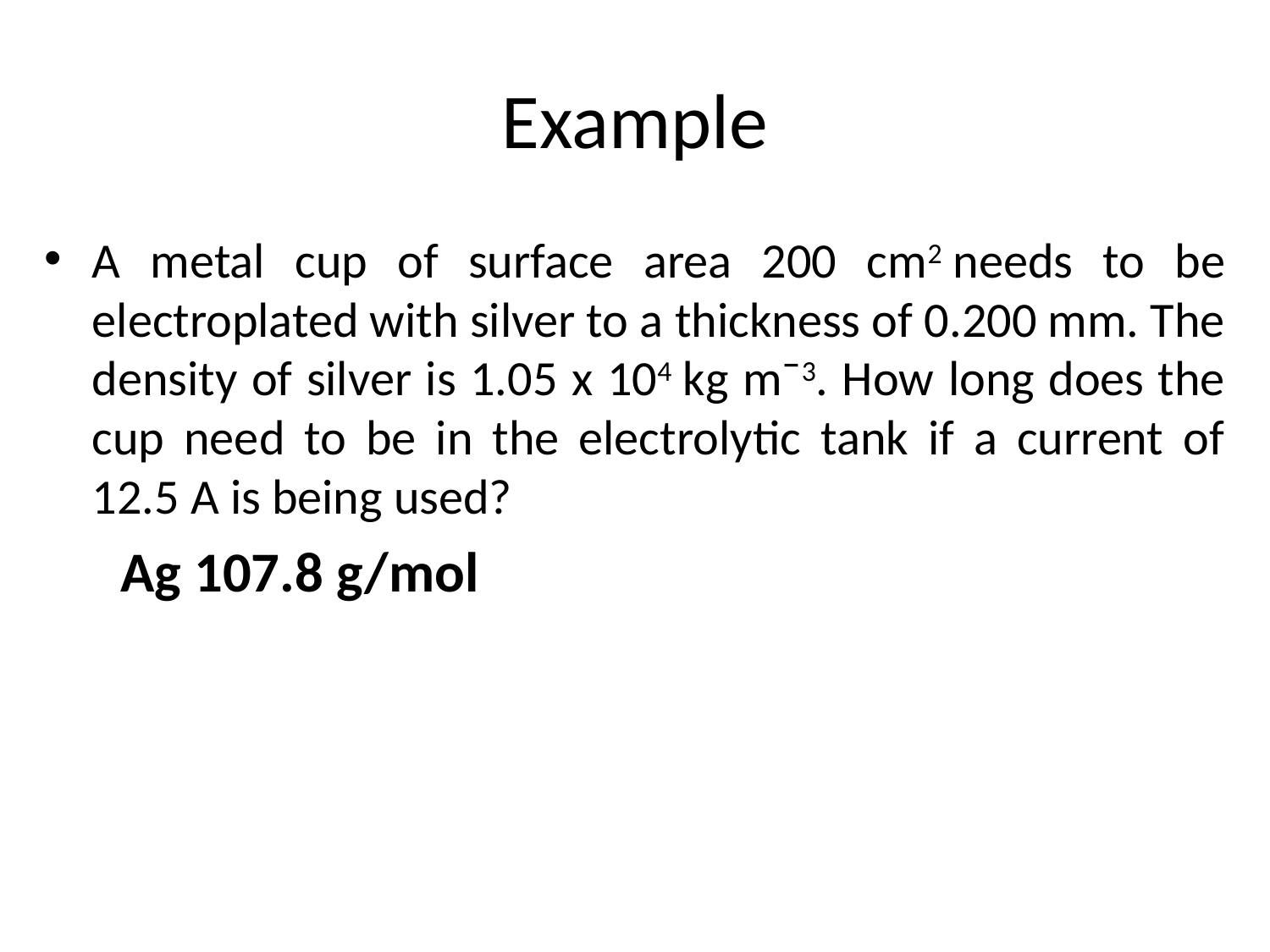

# Example
A metal cup of surface area 200 cm2 needs to be electroplated with silver to a thickness of 0.200 mm. The density of silver is 1.05 x 104 kg m¯3. How long does the cup need to be in the electrolytic tank if a current of 12.5 A is being used?
      Ag 107.8 g/mol